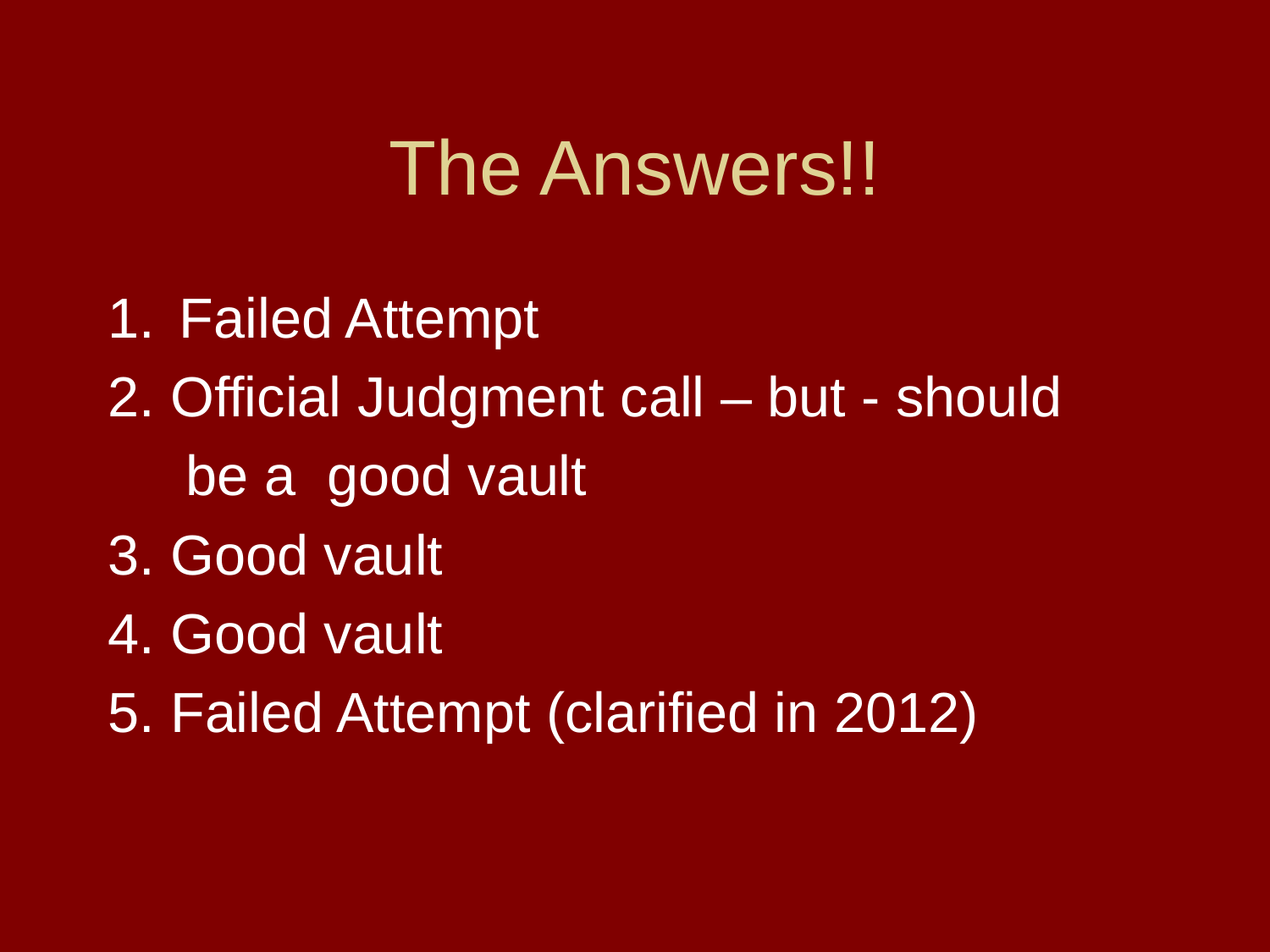

# The Answers!!
Failed Attempt
2. Official Judgment call – but - should
     be a  good vault
3. Good vault
4. Good vault
5. Failed Attempt (clarified in 2012)